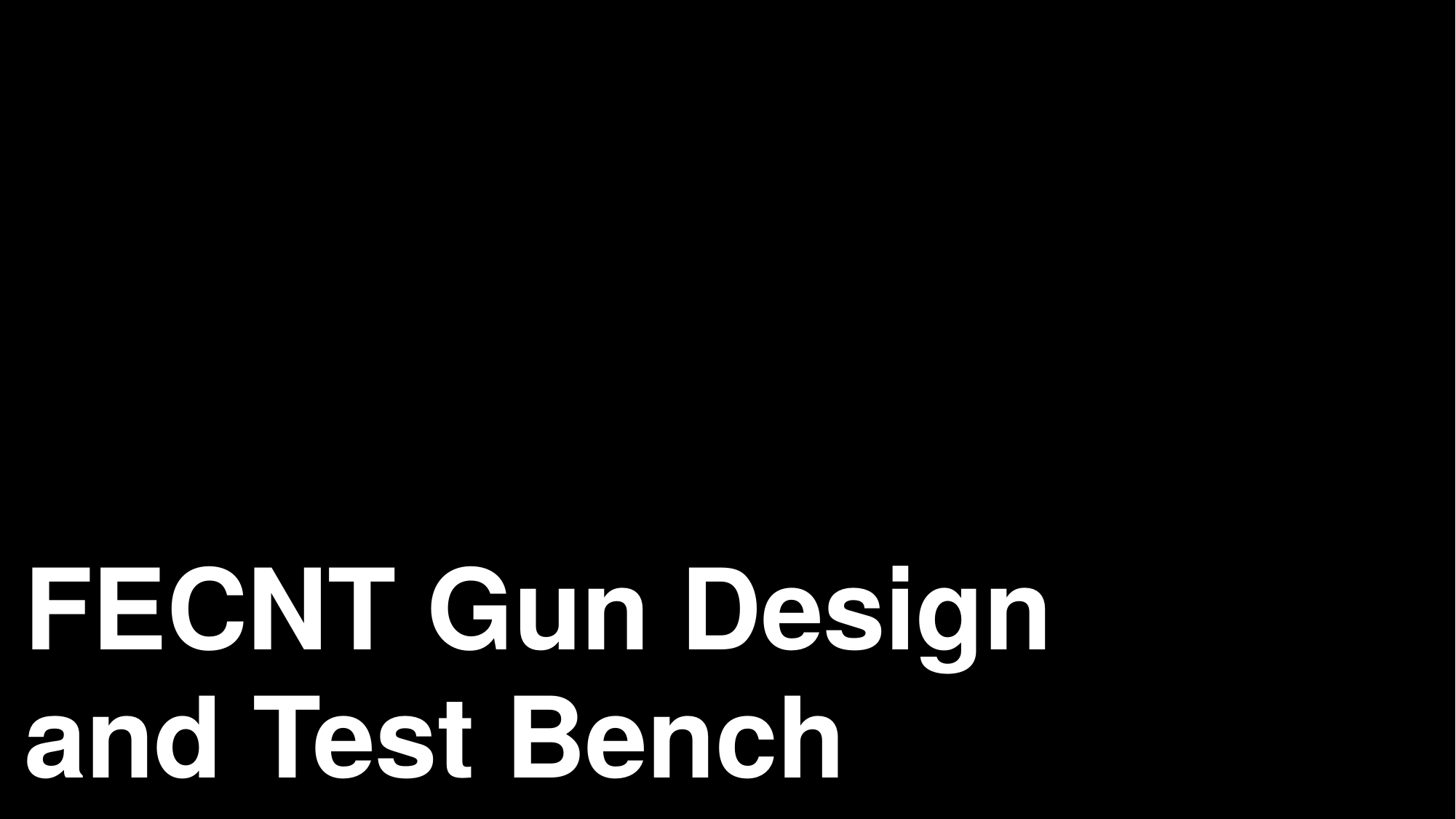

# FECNT Gun Design and Test Bench